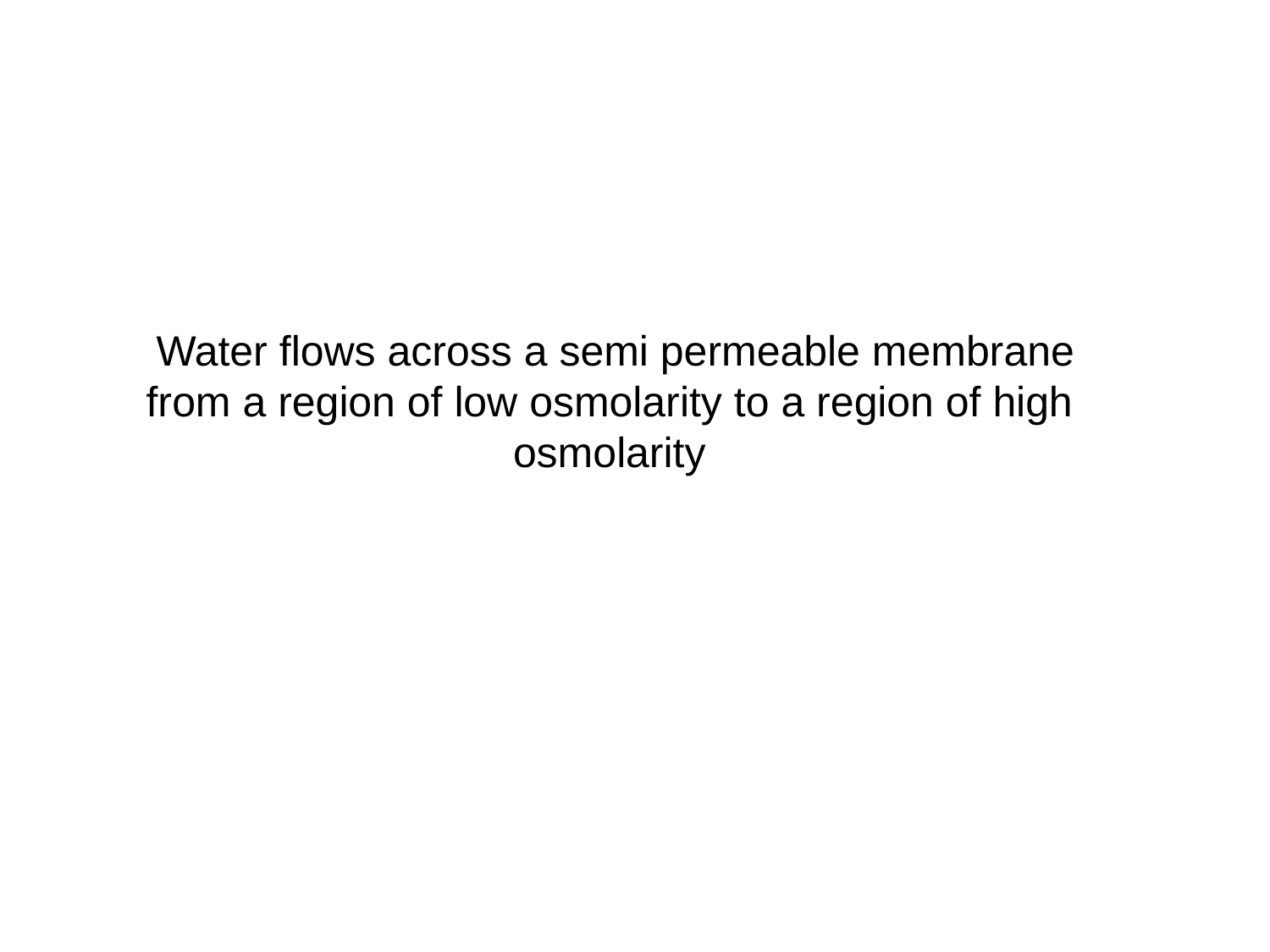

Water flows across a semi permeable membrane from a region of low osmolarity to a region of high  osmolarity